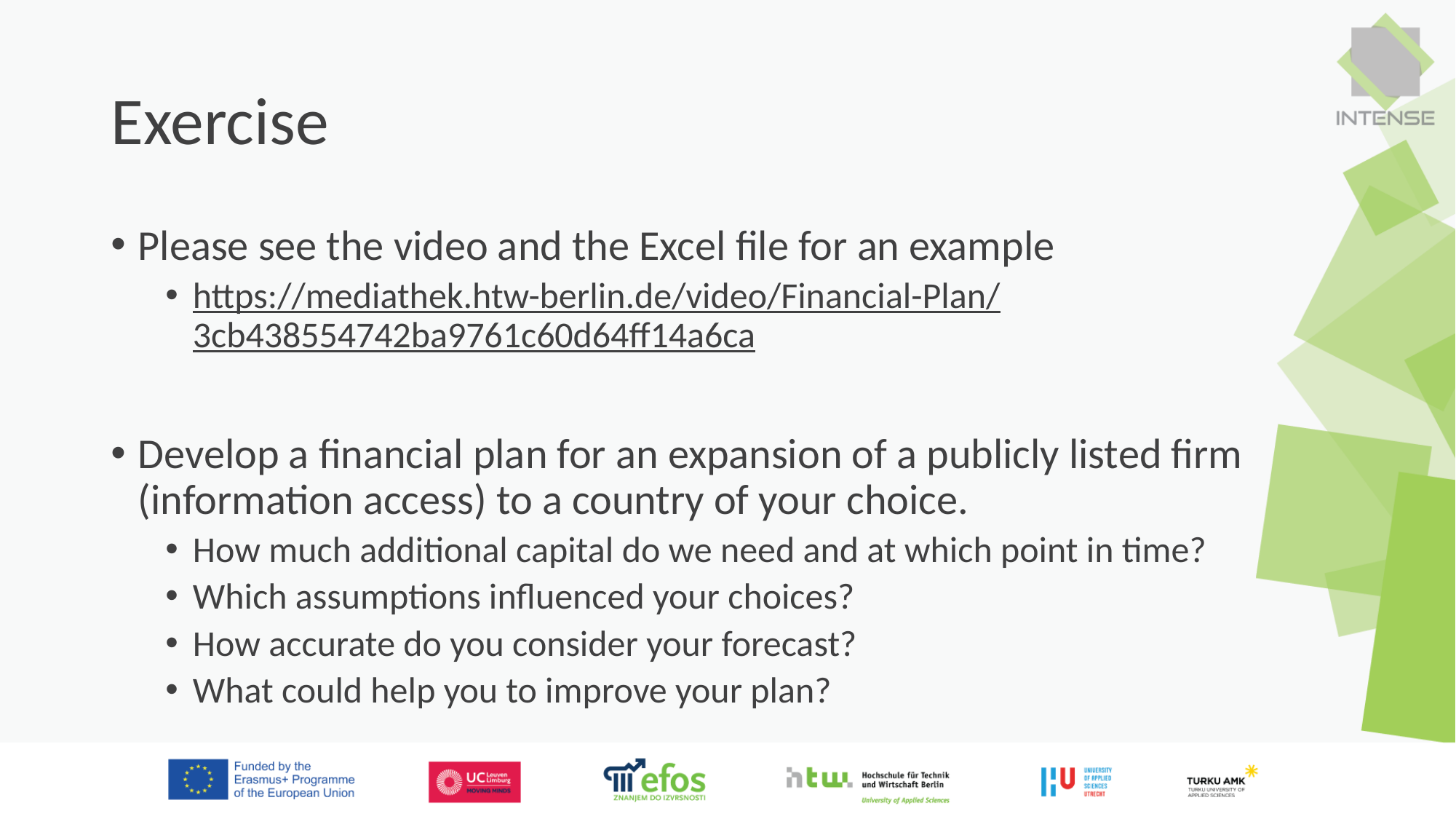

# Exercise
Please see the video and the Excel file for an example
https://mediathek.htw-berlin.de/video/Financial-Plan/3cb438554742ba9761c60d64ff14a6ca

Develop a financial plan for an expansion of a publicly listed firm (information access) to a country of your choice.
How much additional capital do we need and at which point in time?
Which assumptions influenced your choices?
How accurate do you consider your forecast?
What could help you to improve your plan?